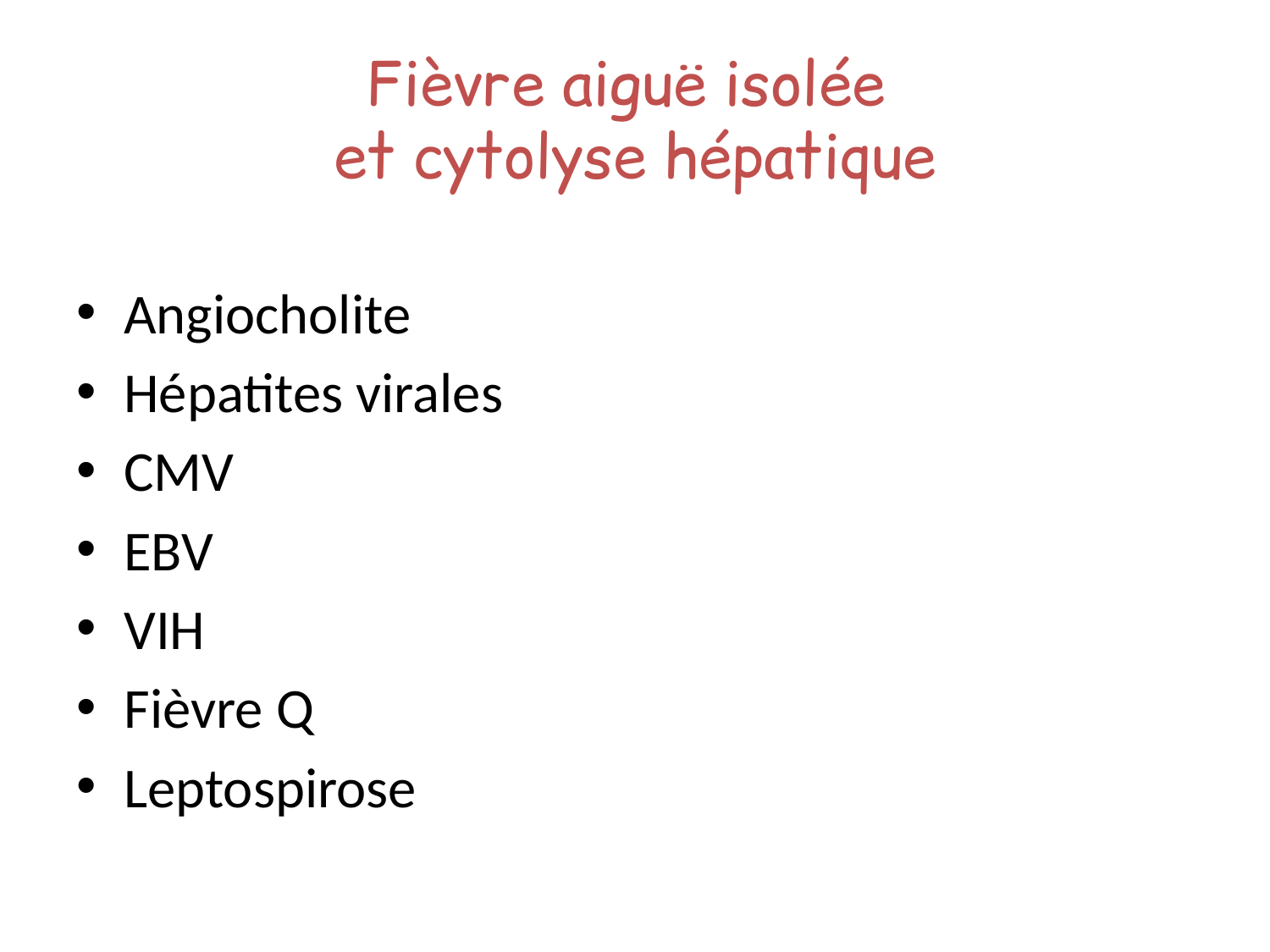

# Fièvre aiguë isolée et cytolyse hépatique
Angiocholite
Hépatites virales
CMV
EBV
VIH
Fièvre Q
Leptospirose